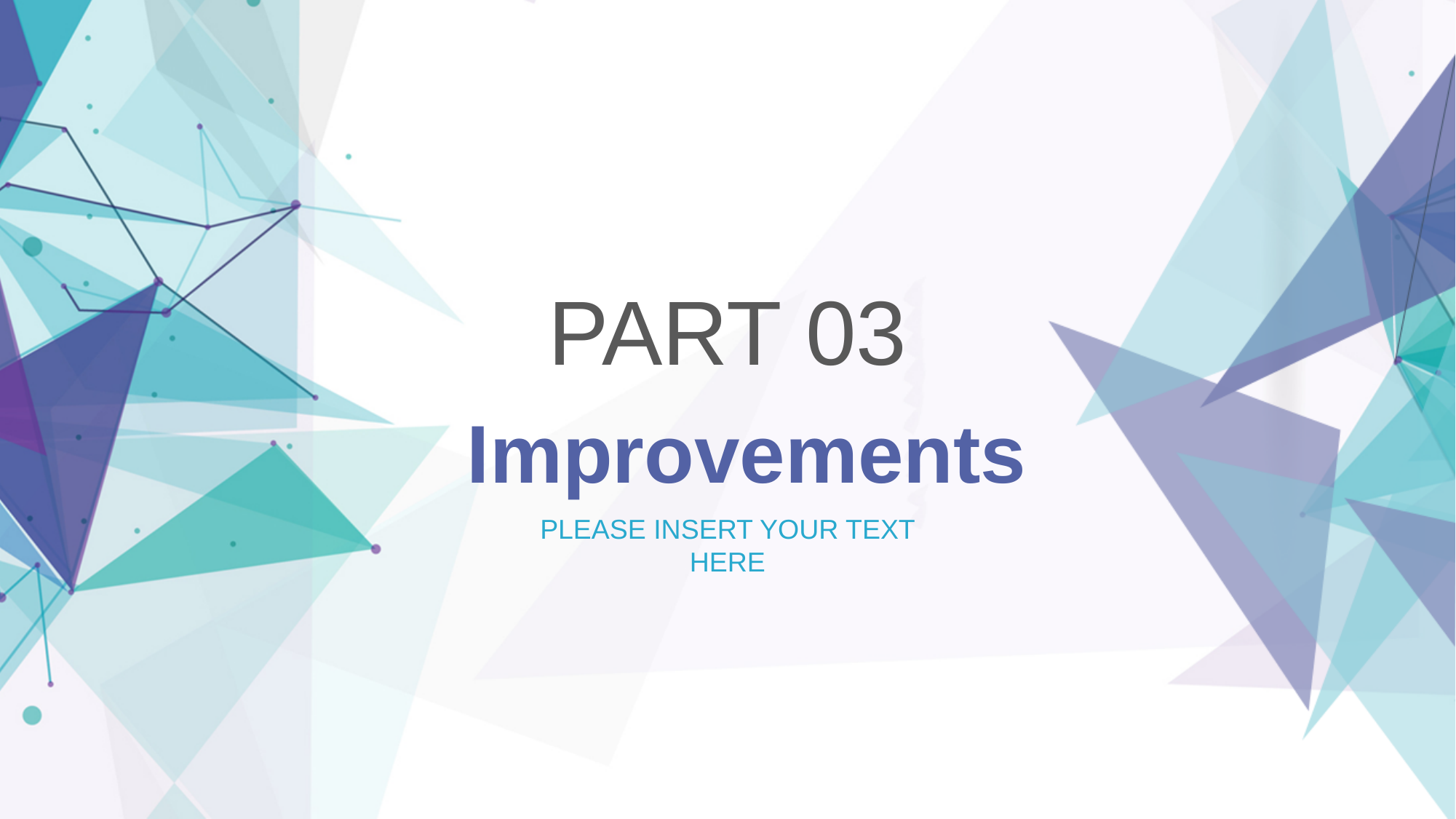

PART 03
Improvements
PLEASE INSERT YOUR TEXT HERE